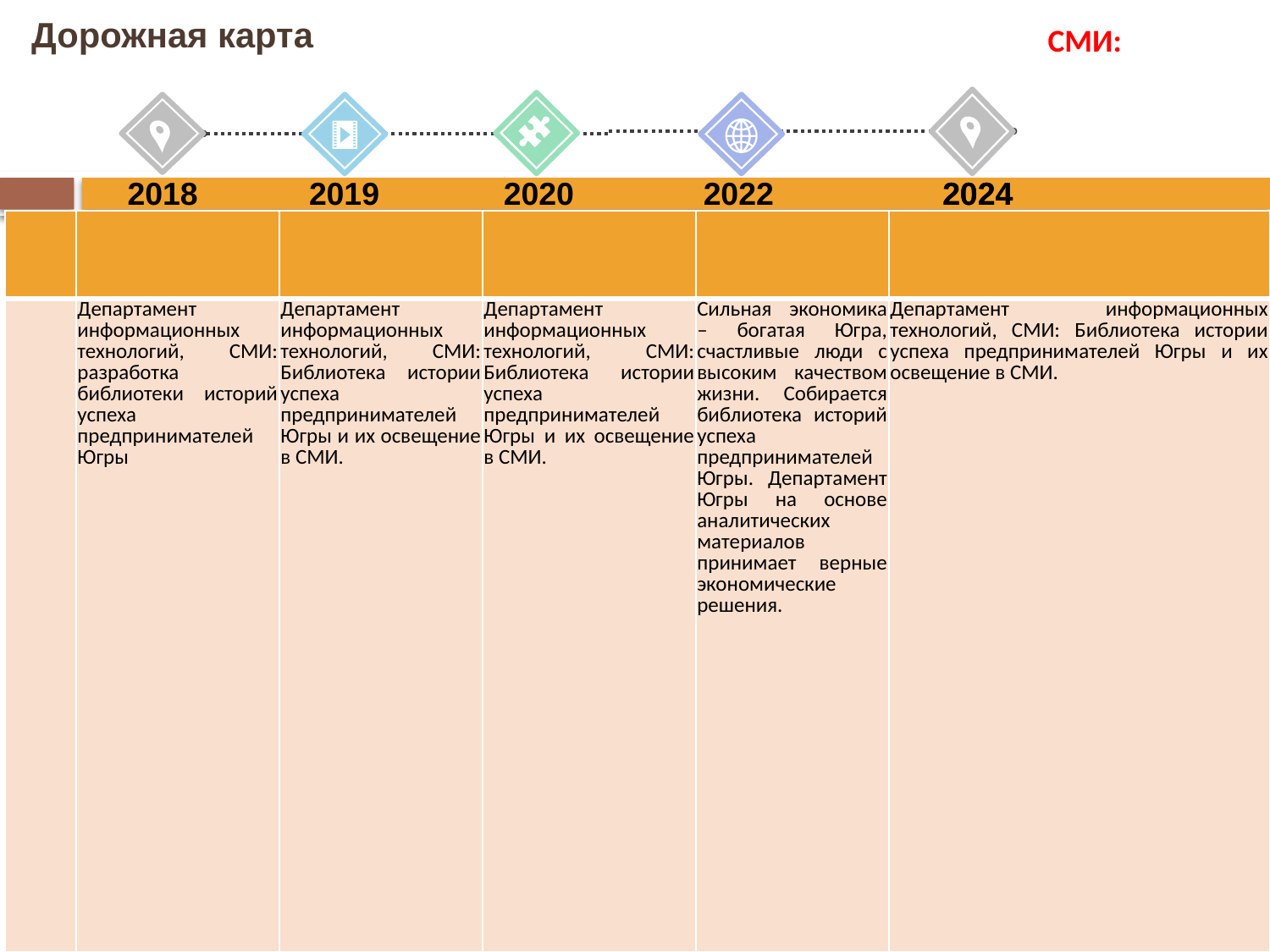

# Дорожная карта
                                             СМИ:

2022
2018
2019
2020
2024
2024
|  |  |  |  |  |  |
| --- | --- | --- | --- | --- | --- |
|  | Департамент информационных технологий, СМИ: разработка библиотеки историй успеха предпринимателей Югры | Департамент информационных технологий, СМИ: Библиотека истории успеха предпринимателей Югры и их освещение в СМИ. | Департамент информационных технологий, СМИ: Библиотека истории успеха предпринимателей Югры и их освещение в СМИ. | Сильная экономика – богатая Югра, счастливые люди с высоким качеством жизни. Собирается библиотека историй успеха предпринимателей Югры. Департамент Югры на основе аналитических материалов принимает верные экономические решения. | Департамент информационных технологий, СМИ: Библиотека истории успеха предпринимателей Югры и их освещение в СМИ. |